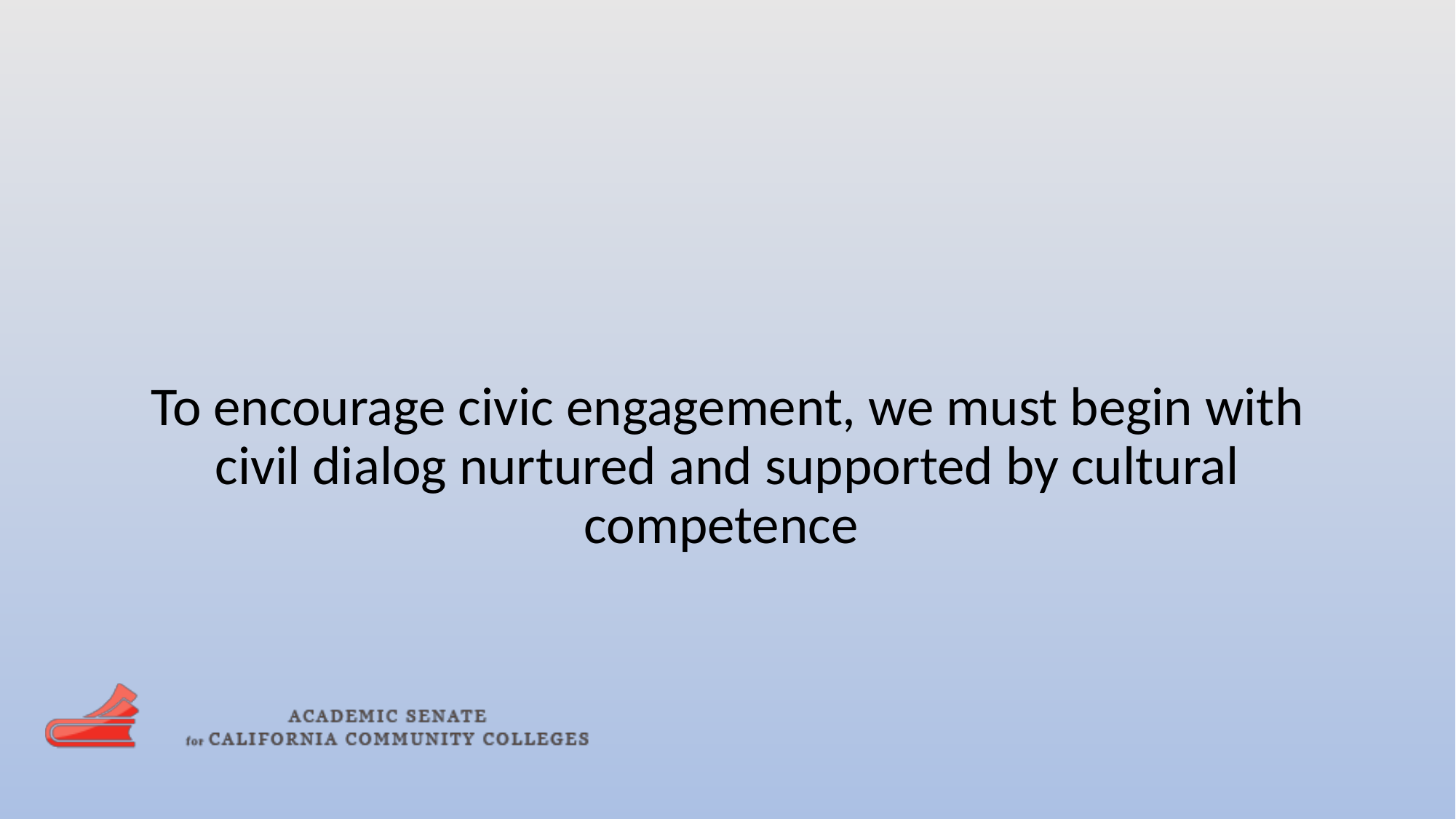

#

To encourage civic engagement, we must begin with civil dialog nurtured and supported by cultural competence